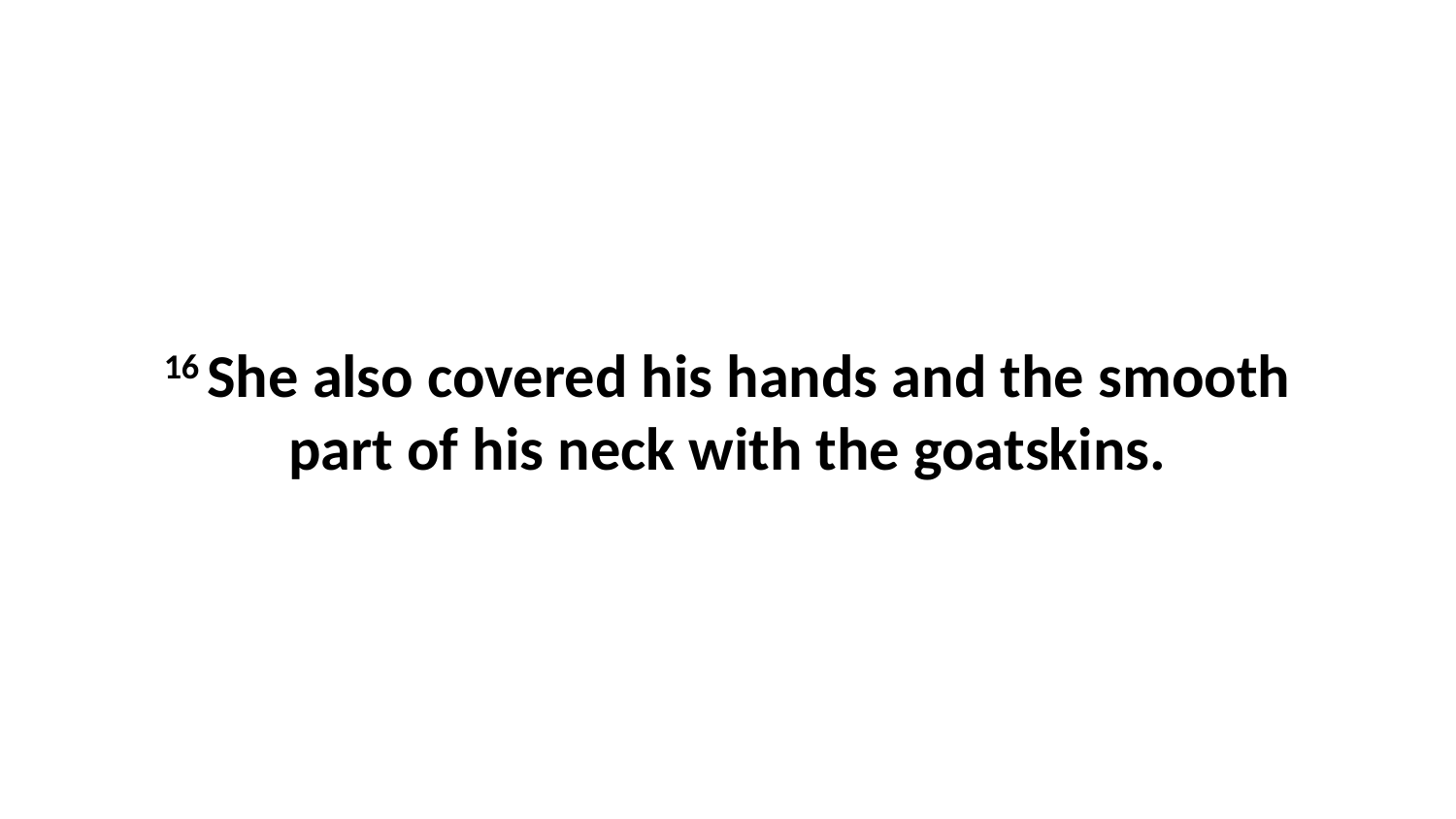

16 She also covered his hands and the smooth part of his neck with the goatskins.